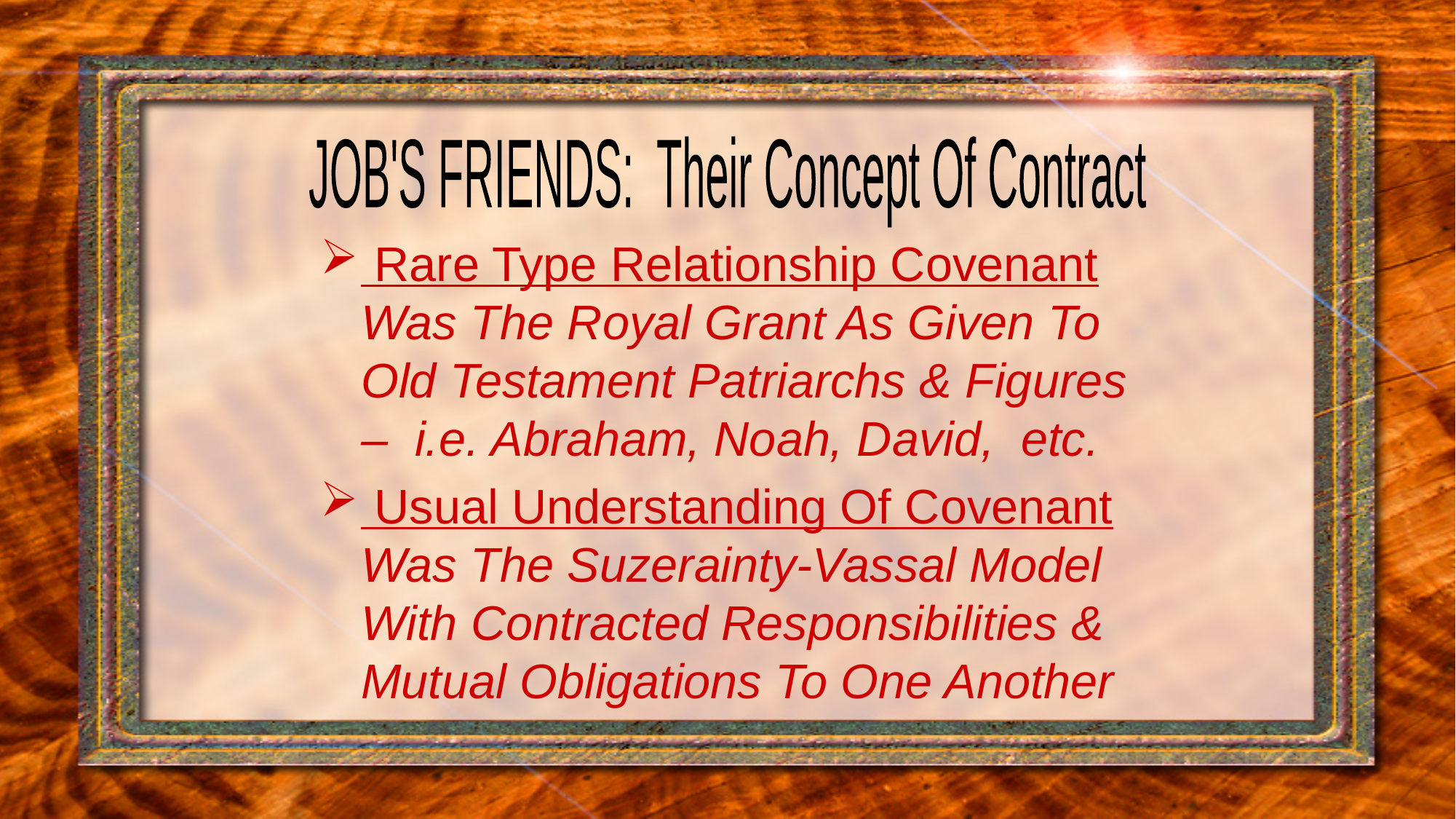

#
JOB'S FRIENDS:  Their Concept Of Contract
 Rare Type Relationship Covenant  Was The Royal Grant As Given To Old Testament Patriarchs & Figures –  i.e. Abraham, Noah, David,  etc.
 Usual Understanding Of Covenant Was The Suzerainty-Vassal Model With Contracted Responsibilities & Mutual Obligations To One Another